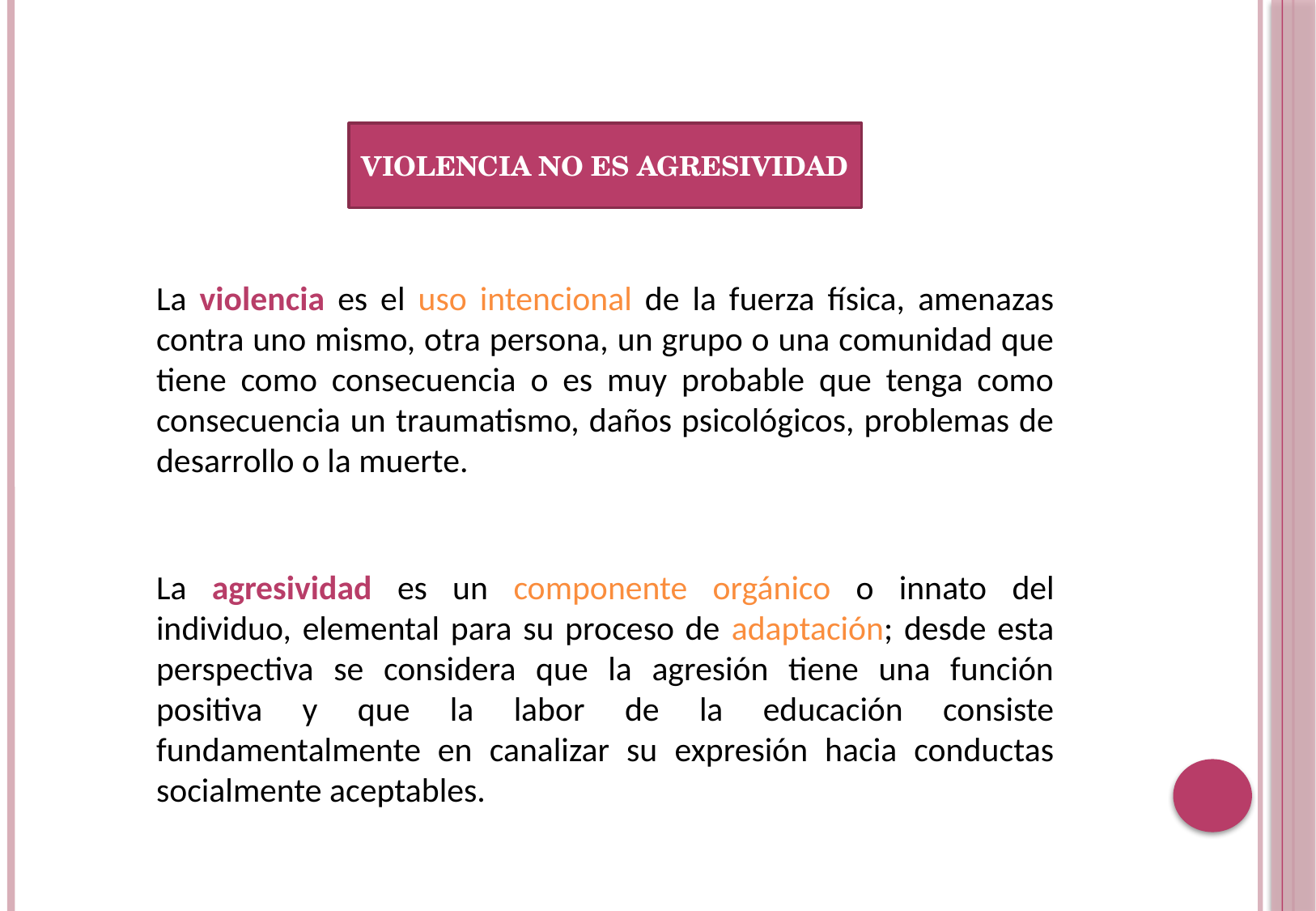

VIOLENCIA NO ES AGRESIVIDAD
La violencia es el uso intencional de la fuerza física, amenazas contra uno mismo, otra persona, un grupo o una comunidad que tiene como consecuencia o es muy probable que tenga como consecuencia un traumatismo, daños psicológicos, problemas de desarrollo o la muerte.
La agresividad es un componente orgánico o innato del individuo, elemental para su proceso de adaptación; desde esta perspectiva se considera que la agresión tiene una función positiva y que la labor de la educación consiste fundamentalmente en canalizar su expresión hacia conductas socialmente aceptables.